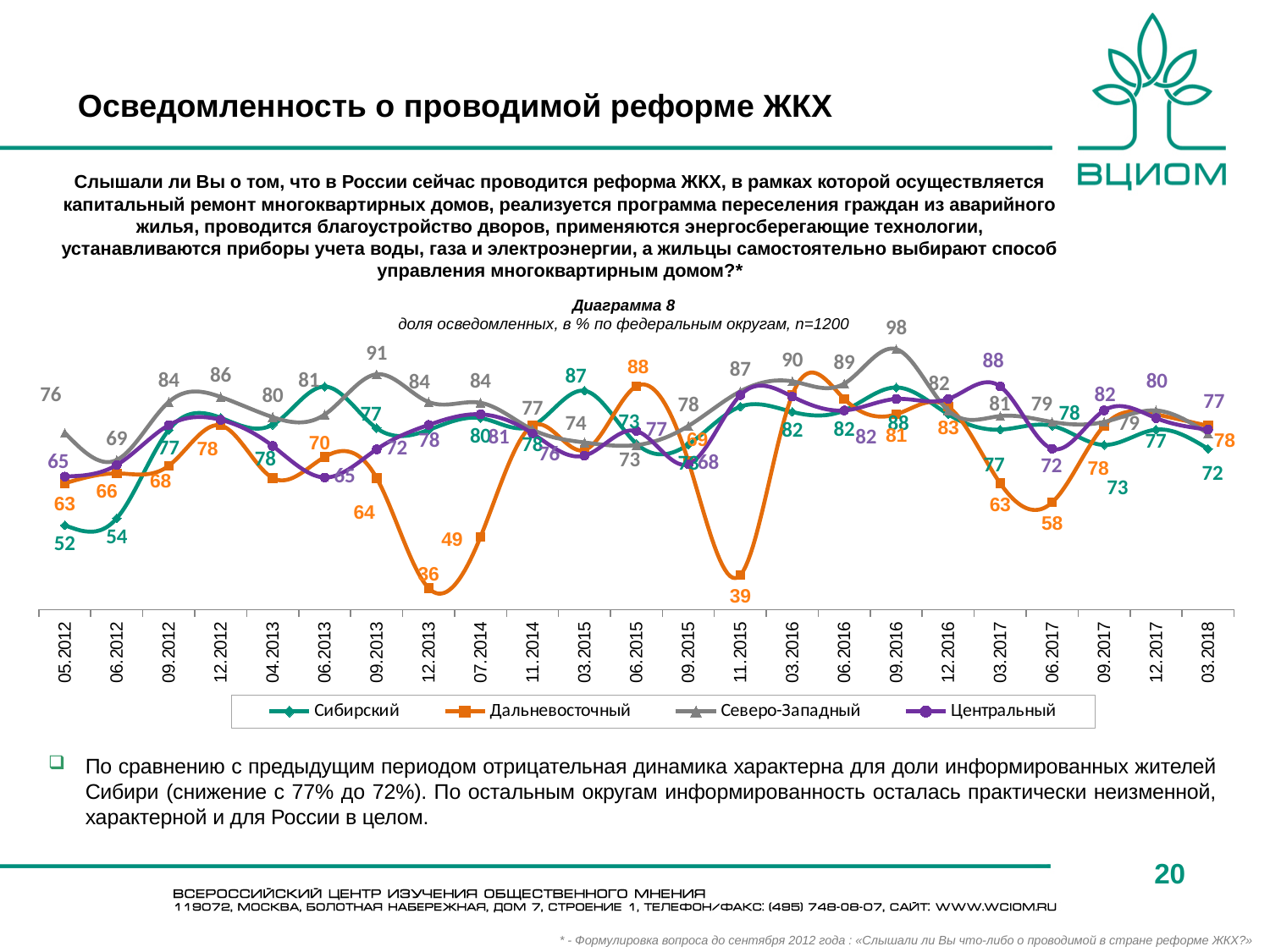

# Осведомленность о проводимой реформе ЖКХ
Слышали ли Вы о том, что в России сейчас проводится реформа ЖКХ, в рамках которой осуществляется капитальный ремонт многоквартирных домов, реализуется программа переселения граждан из аварийного жилья, проводится благоустройство дворов, применяются энергосберегающие технологии, устанавливаются приборы учета воды, газа и электроэнергии, а жильцы самостоятельно выбирают способ управления многоквартирным домом?*
Диаграмма 8
доля осведомленных, в % по федеральным округам, n=1200

### Chart

| Category | Сибирский | Дальневосточный | Северо-Западный | Центральный |
|---|---|---|---|---|
| 05.2012 | 52.036199095022624 | 63.013698630136986 | 76.15894039735099 | 64.74820143884892 |
| 06.2012 | 53.84615384615385 | 65.57377049180327 | 69.07894736842105 | 67.78042959427208 |
| 09.2012 | 76.92307692307692 | 67.56756756756756 | 84.21052631578948 | 78.17745803357315 |
| 12.2012 | 80.09049773755656 | 78.08219178082192 | 85.52631578947368 | 79.55112219451371 |
| 04.2013 | 78.28054298642535 | 64.38356164383562 | 80.26315789473684 | 72.72727272727273 |
| 06.2013 | 88.23529411764706 | 69.86301369863014 | 80.92105263157895 | 64.5083932853717 |
| 09.2013 | 77.37556561085972 | 64.38356164383562 | 91.44736842105263 | 71.8562874251497 |
| 12.2013 | 76.92307692307692 | 35.61643835616438 | 84.21052631578948 | 78.22966507177034 |
| 07.2014 | 80.0 | 49.0 | 84.0 | 81.0 |
| 11.2014 | 78.0 | 78.0 | 77.0 | 76.0 |
| 03.2015 | 87.14285714285714 | 71.66666666666667 | 73.64864864864865 | 70.20316027088036 |
| 06.2015 | 73.33333333333333 | 88.33333333333333 | 72.97297297297297 | 76.64399092970521 |
| 09.2015 | 73.11320754716981 | 68.75 | 77.95275590551181 | 67.97385620915033 |
| 11.2015 | 83.0 | 39.0 | 87.0 | 86.0 |
| 03.2016 | 81.62393162393163 | 86.07594936708861 | 89.59537572254335 | 85.61151079136691 |
| 06.2016 | 82.0 | 85.0 | 89.0 | 82.0 |
| 09.2016 | 88.0 | 81.0 | 98.0 | 85.0 |
| 12.2016 | 81.0 | 83.0 | 82.0 | 85.0 |
| 03.2017 | 76.9953051643192 | 63.0 | 80.5369127516778 | 88.2775119617225 |
| 06.2017 | 78.0 | 58.0 | 79.0 | 72.0 |
| 09.2017 | 73.0 | 78.0 | 79.0 | 82.0 |
|  12.2017 | 77.0 | 81.0 | 82.0 | 80.0 |
|  03.2018 | 72.0 | 78.0 | 76.0 | 77.0 |
По сравнению с предыдущим периодом отрицательная динамика характерна для доли информированных жителей Сибири (снижение с 77% до 72%). По остальным округам информированность осталась практически неизменной, характерной и для России в целом.
20
* - Формулировка вопроса до сентября 2012 года : «Слышали ли Вы что-либо о проводимой в стране реформе ЖКХ?»